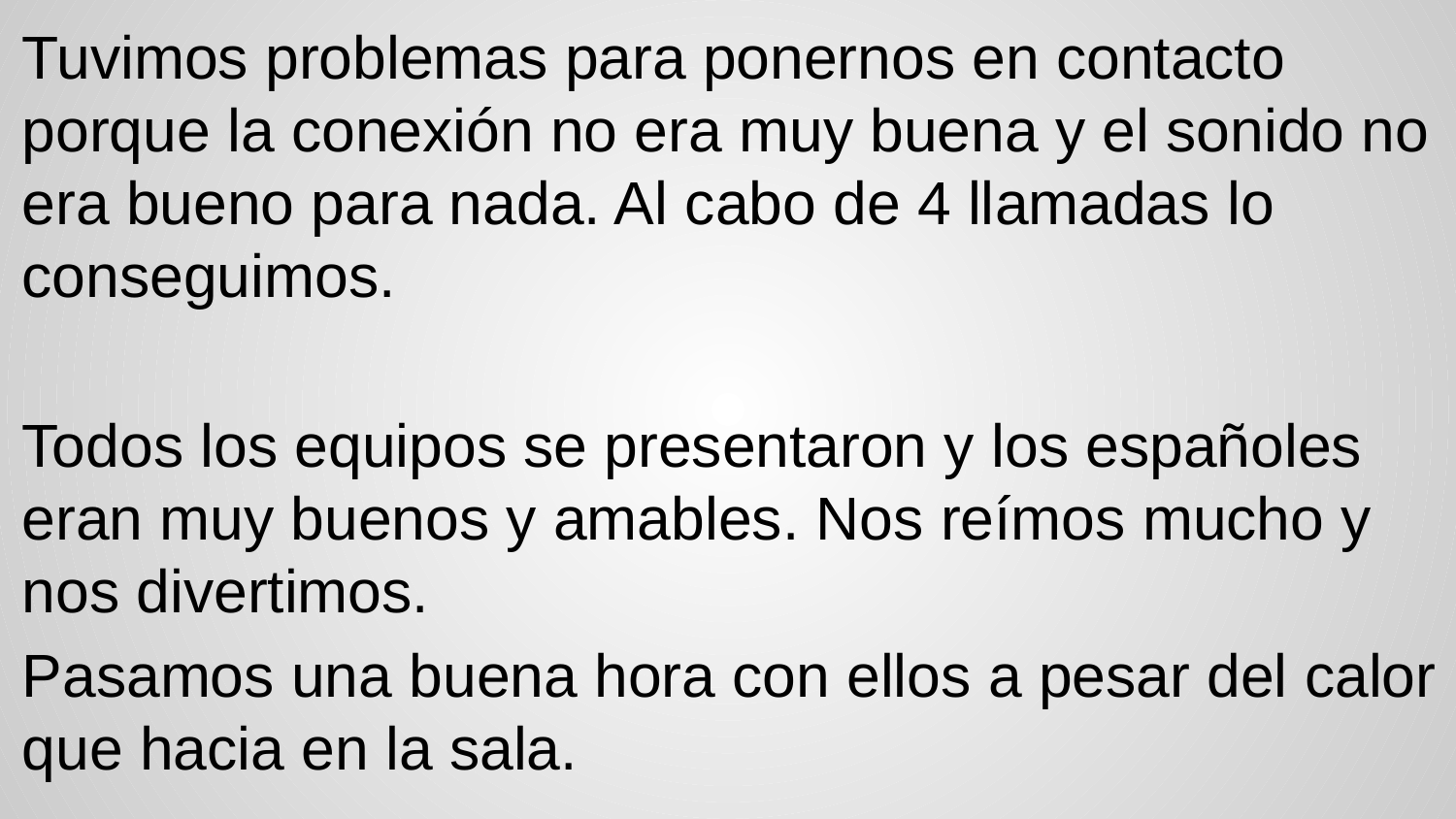

Tuvimos problemas para ponernos en contacto porque la conexión no era muy buena y el sonido no era bueno para nada. Al cabo de 4 llamadas lo conseguimos.

Todos los equipos se presentaron y los españoles eran muy buenos y amables. Nos reímos mucho y nos divertimos.
Pasamos una buena hora con ellos a pesar del calor que hacia en la sala.